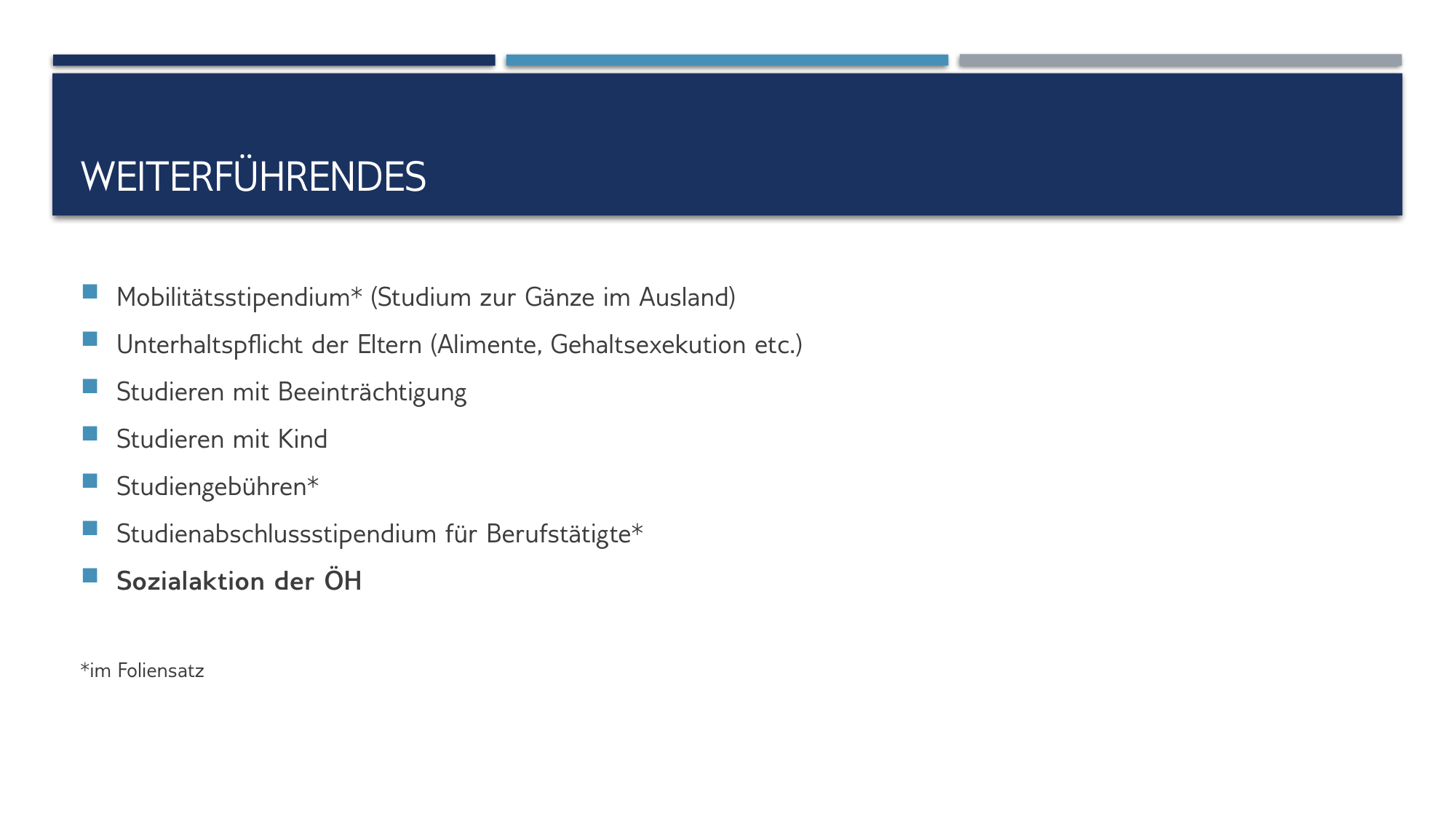

# weiterführendes
Mobilitätsstipendium* (Studium zur Gänze im Ausland)
Unterhaltspflicht der Eltern (Alimente, Gehaltsexekution etc.)
Studieren mit Beeinträchtigung
Studieren mit Kind
Studiengebühren*
Studienabschlussstipendium für Berufstätigte*
Sozialaktion der ÖH

*im Foliensatz